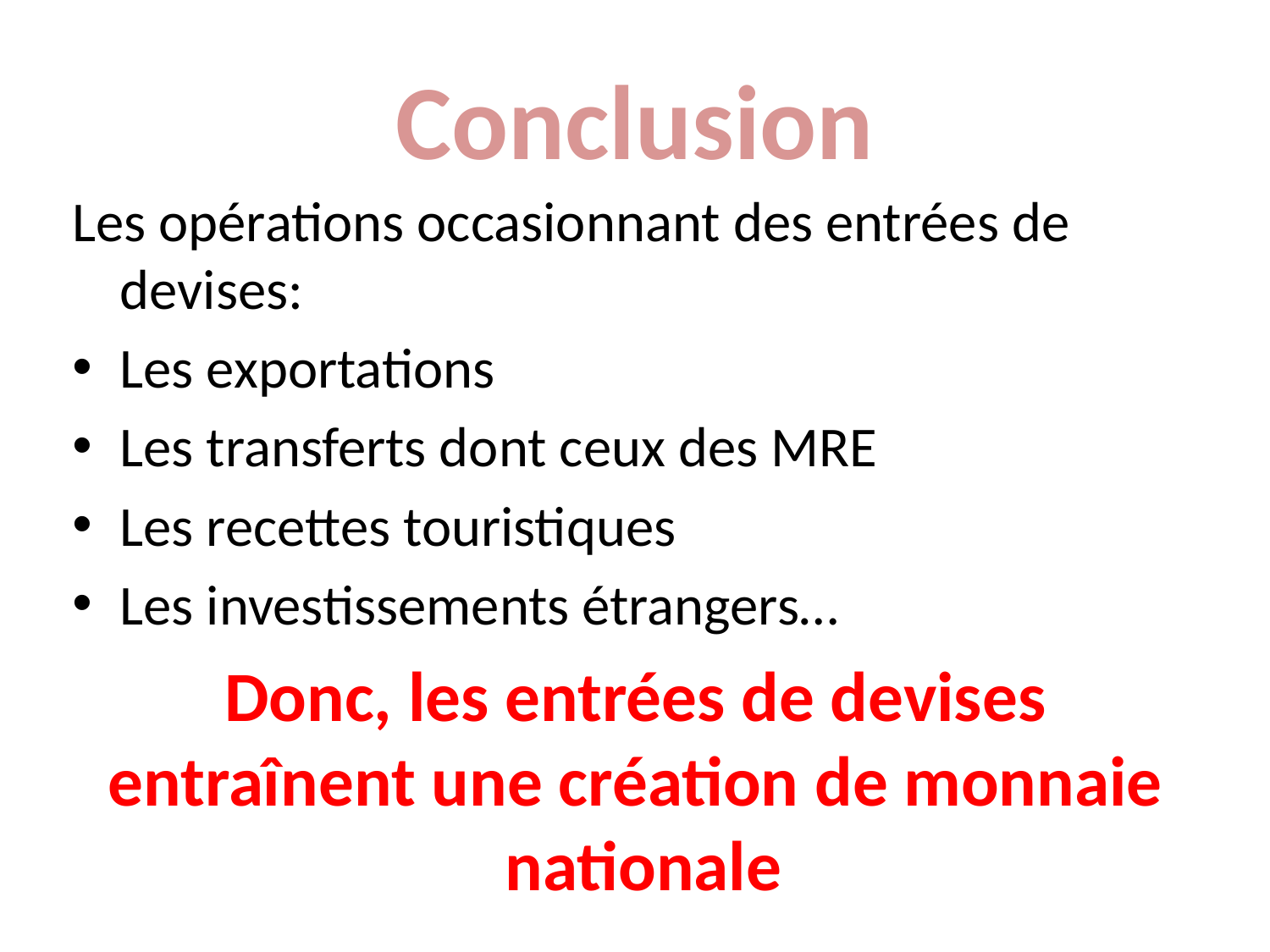

# Conclusion
Les opérations occasionnant des entrées de devises:
Les exportations
Les transferts dont ceux des MRE
Les recettes touristiques
Les investissements étrangers…

Donc, les entrées de devises
entraînent une création de monnaie
nationale